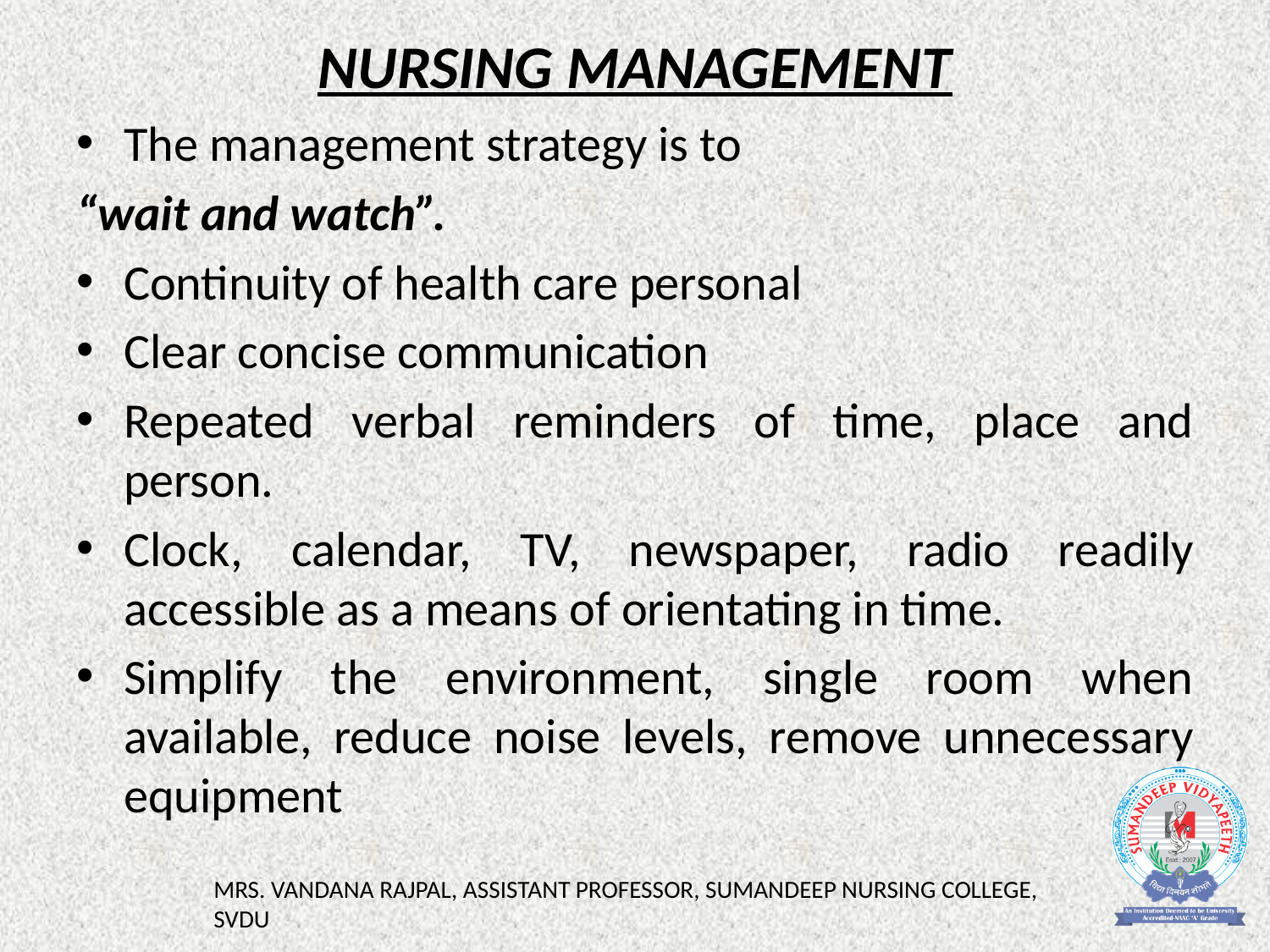

# NURSING MANAGEMENT
The management strategy is to
“wait and watch”.
Continuity of health care personal
Clear concise communication
Repeated verbal reminders of time, place and person.
Clock, calendar, TV, newspaper, radio readily accessible as a means of orientating in time.
Simplify the environment, single room when available, reduce noise levels, remove unnecessary equipment